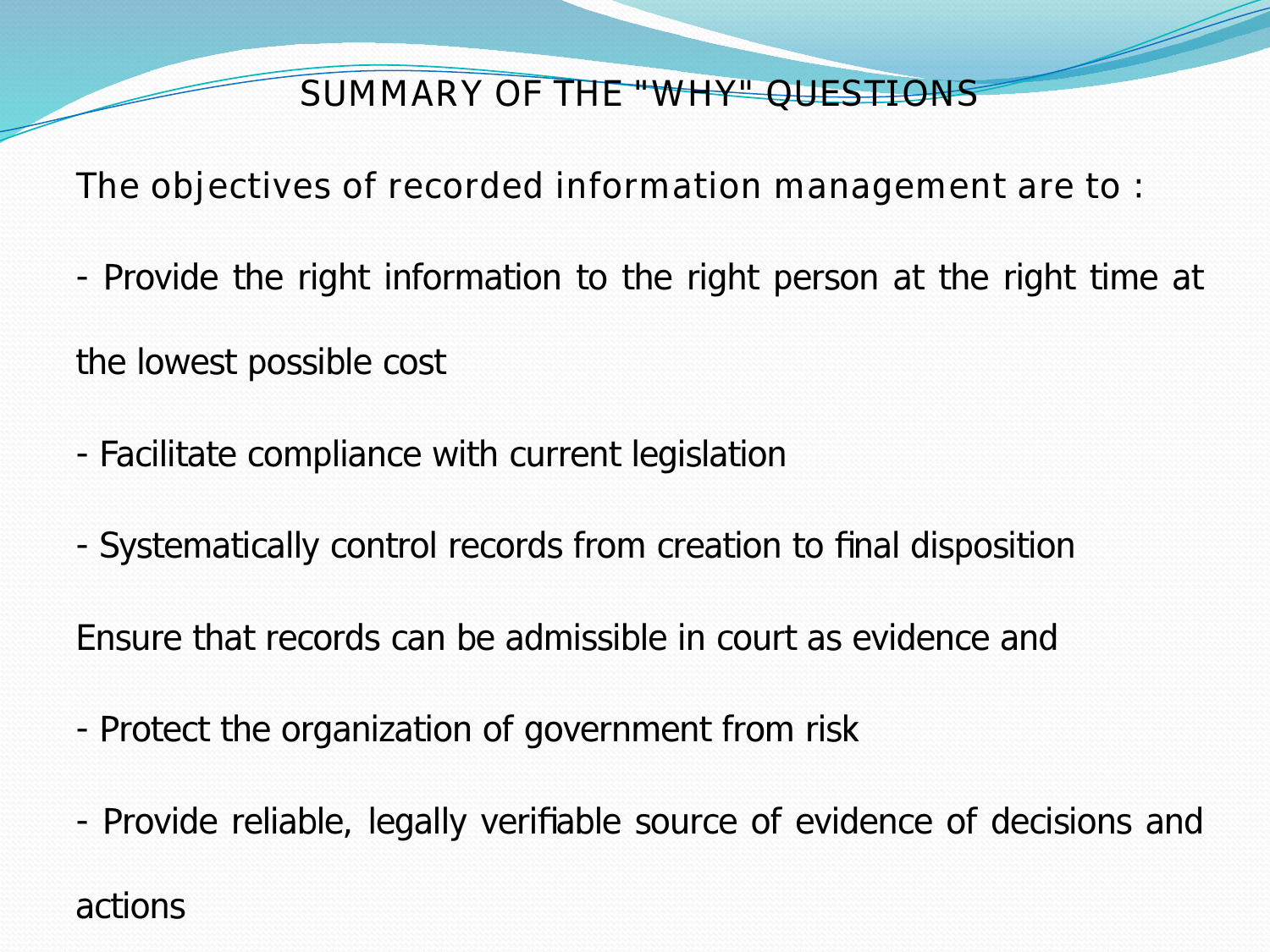

SUMMARY OF THE "WHY" QUESTIONS
The objectives of recorded information management are to :
- Provide the right information to the right person at the right time at the lowest possible cost
- Facilitate compliance with current legislation
- Systematically control records from creation to final disposition
Ensure that records can be admissible in court as evidence and
- Protect the organization of government from risk
- Provide reliable, legally verifiable source of evidence of decisions and actions